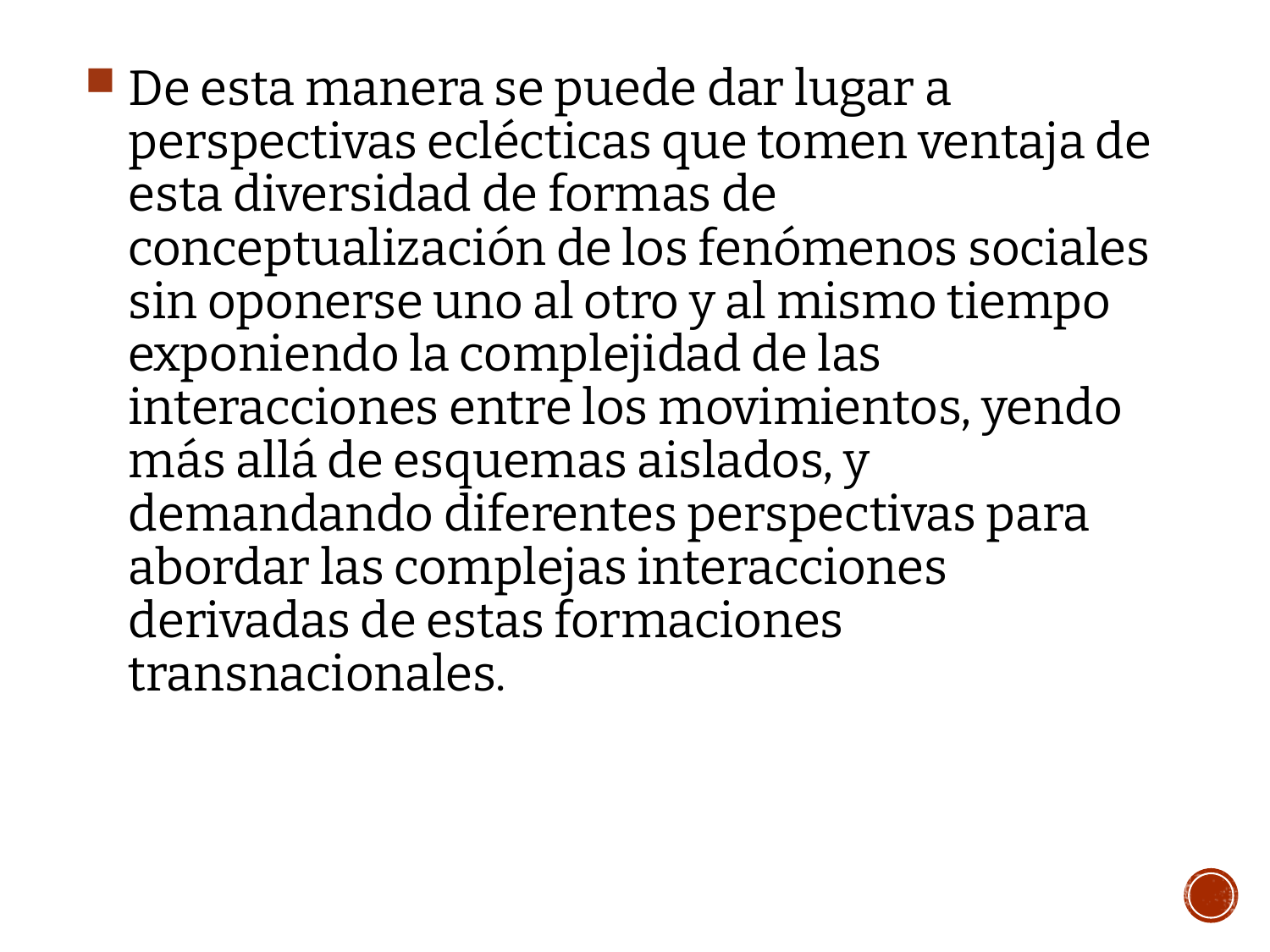

De esta manera se puede dar lugar a perspectivas eclécticas que tomen ventaja de esta diversidad de formas de conceptualización de los fenómenos sociales sin oponerse uno al otro y al mismo tiempo exponiendo la complejidad de las interacciones entre los movimientos, yendo más allá de esquemas aislados, y demandando diferentes perspectivas para abordar las complejas interacciones derivadas de estas formaciones transnacionales.